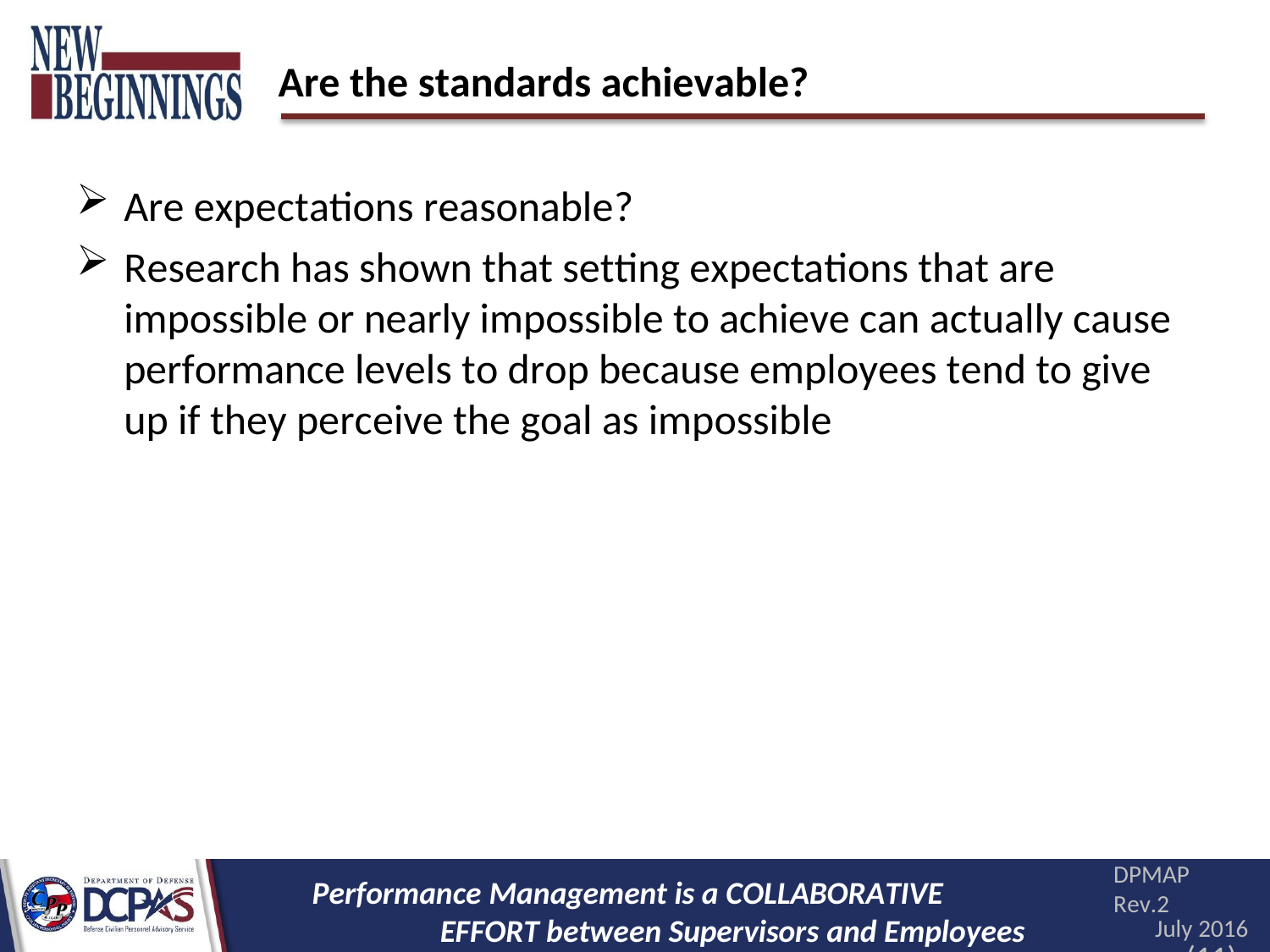

# Are the standards achievable?

Are expectations reasonable?
Research has shown that setting expectations that are impossible or nearly impossible to achieve can actually cause performance levels to drop because employees tend to give up if they perceive the goal as impossible
DPMAP Rev.2
July 2016
(11)
Performance Management is a COLLABORATIVE EFFORT between Supervisors and Employees